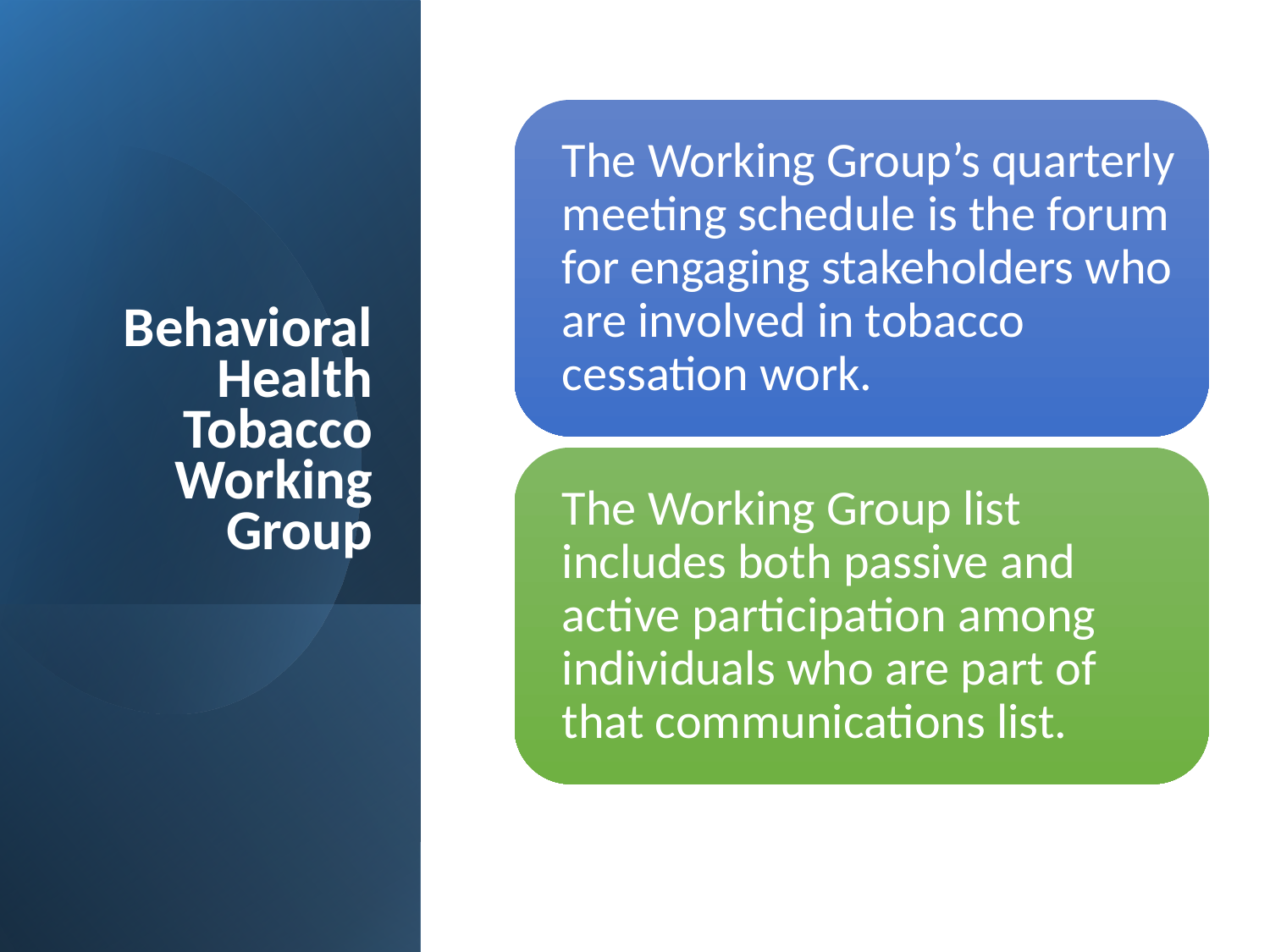

The Working Group’s quarterly meeting schedule is the forum for engaging stakeholders who are involved in tobacco cessation work.
The Working Group list includes both passive and active participation among individuals who are part of that communications list.

# Behavioral Health Tobacco Working Group